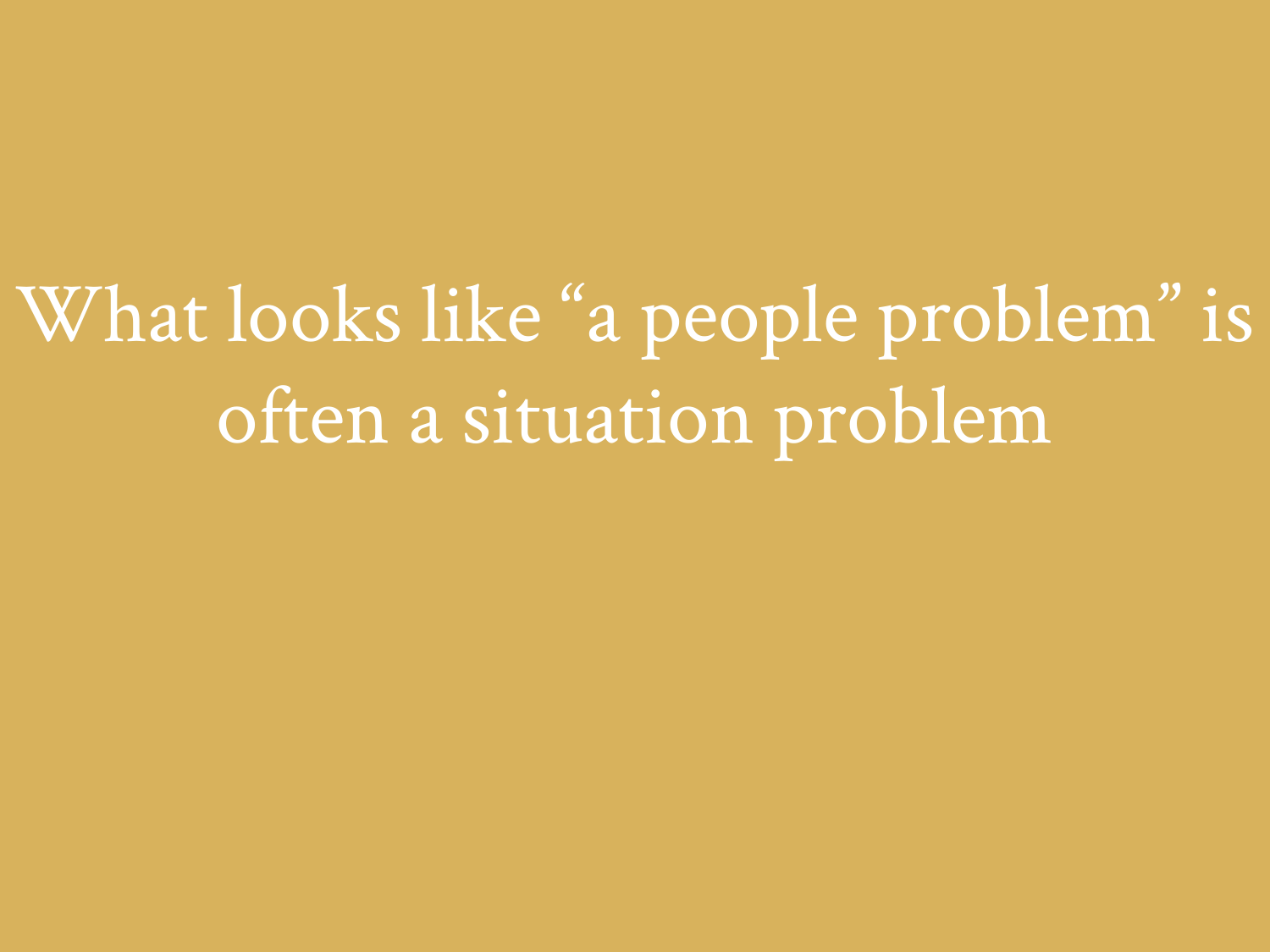

What looks like “a people problem” is often a situation problem